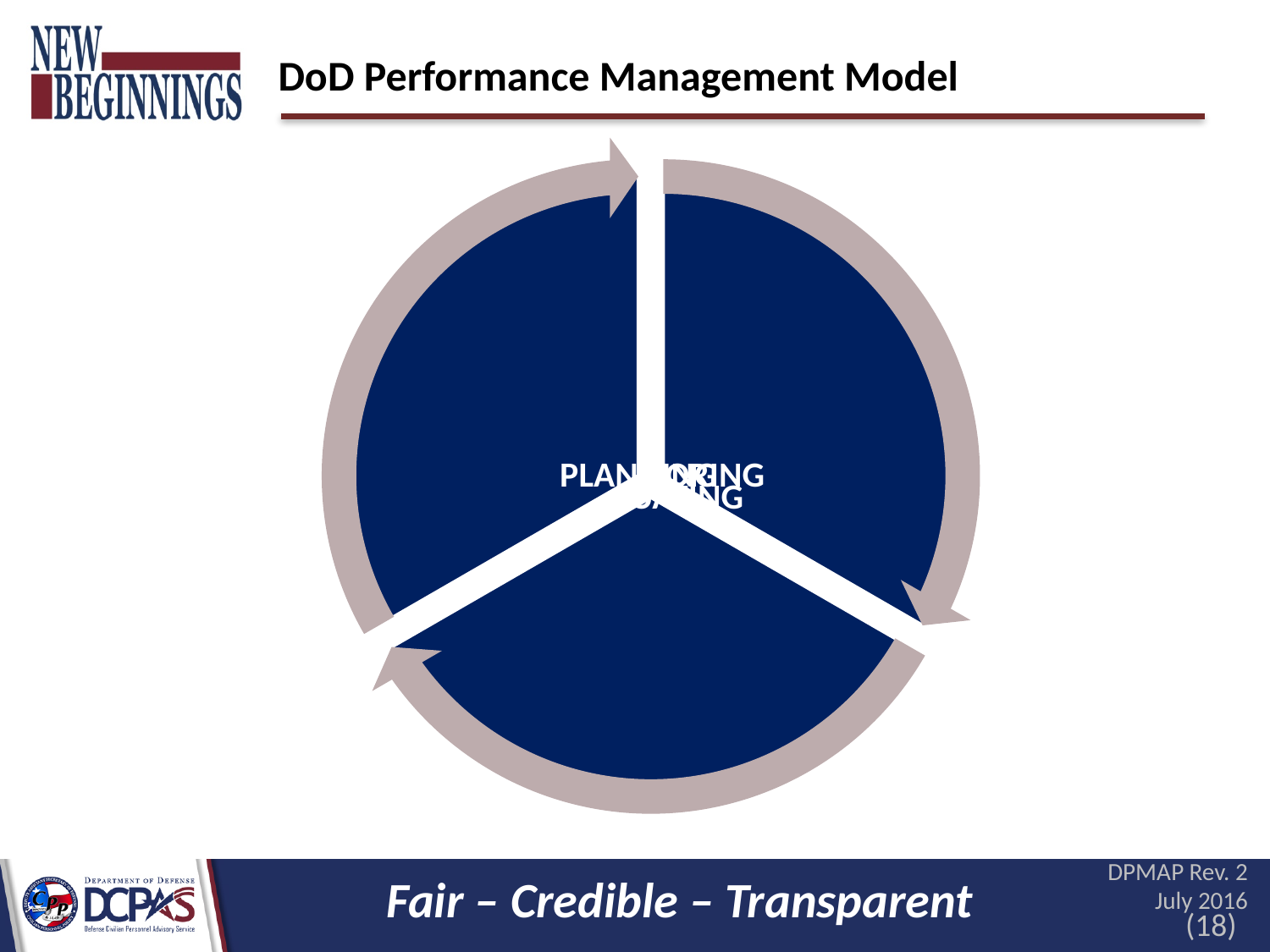

# DoD Performance Management Model
MONITORING
EVALUATING
PLANNING
DPMAP Rev. 2 July 2016
Fair – Credible – Transparent
(18)